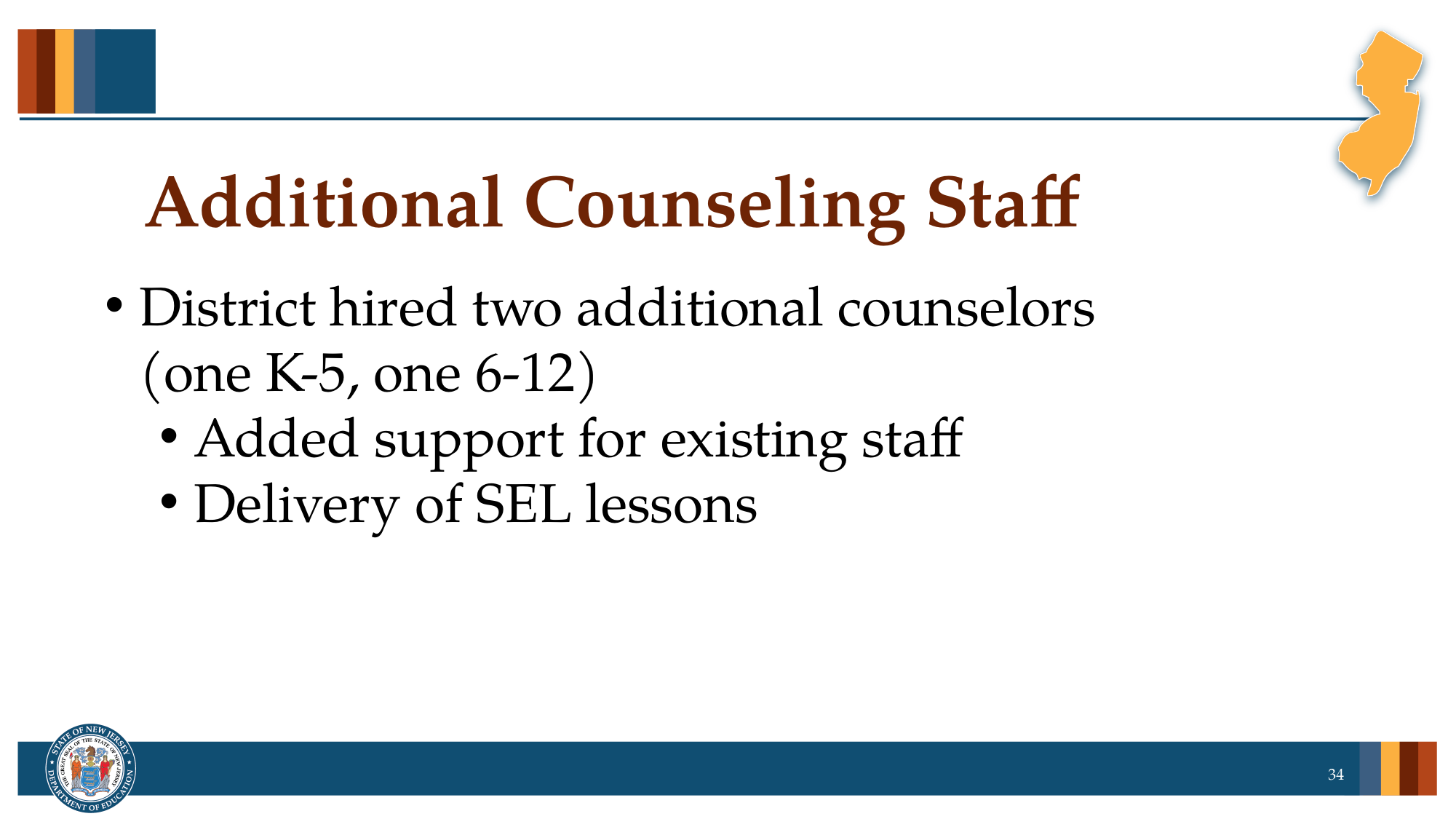

# Additional Counseling Staff
District hired two additional counselors (one K-5, one 6-12)
Added support for existing staff
Delivery of SEL lessons
34